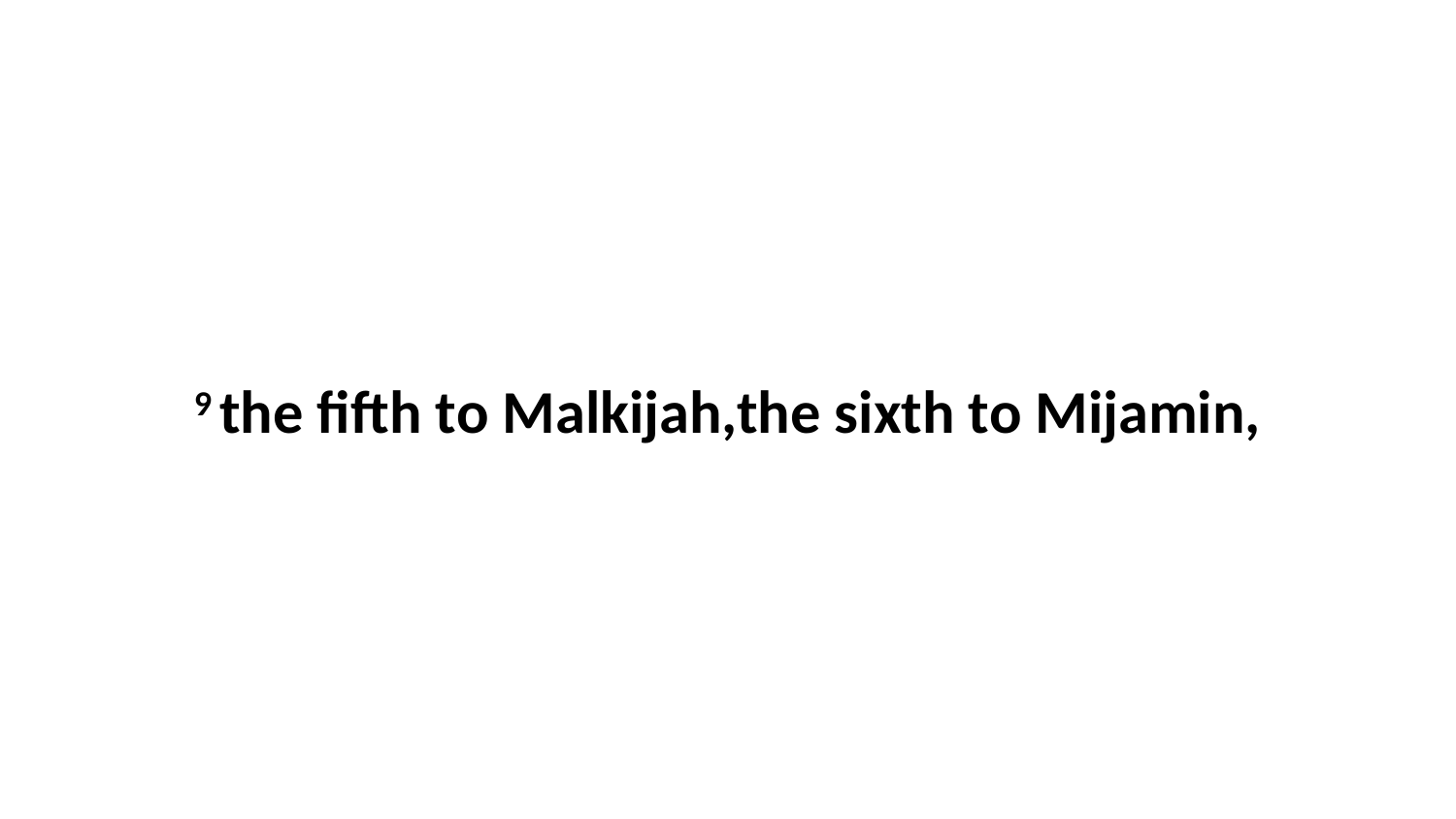

9 the fifth to Malkijah,the sixth to Mijamin,